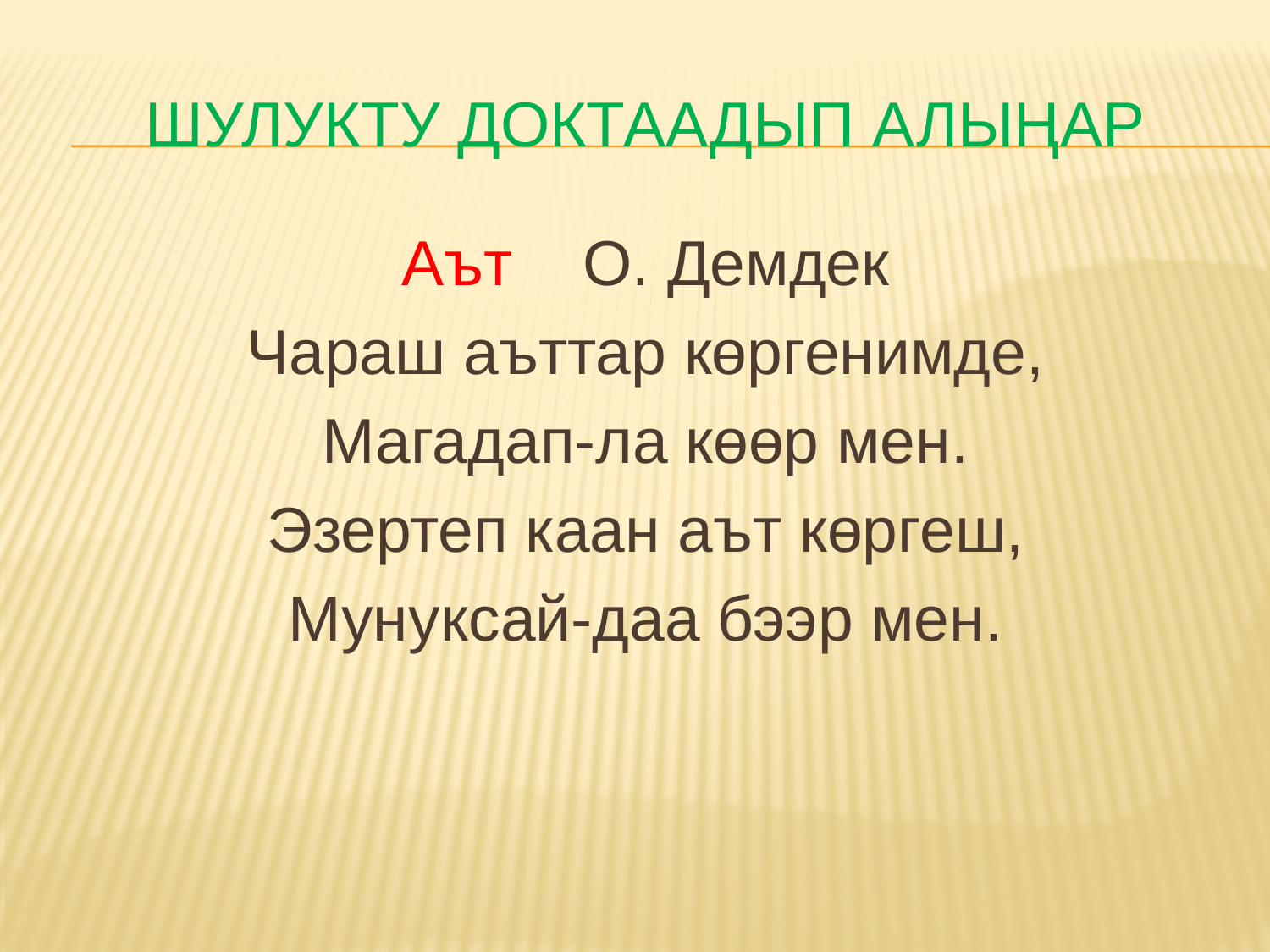

# Шулукту доктаадып алыңар
Аът    О. Демдек
Чараш аъттар көргенимде,
Магадап-ла көөр мен.
Эзертеп каан аът көргеш,
Мунуксай-даа бээр мен.